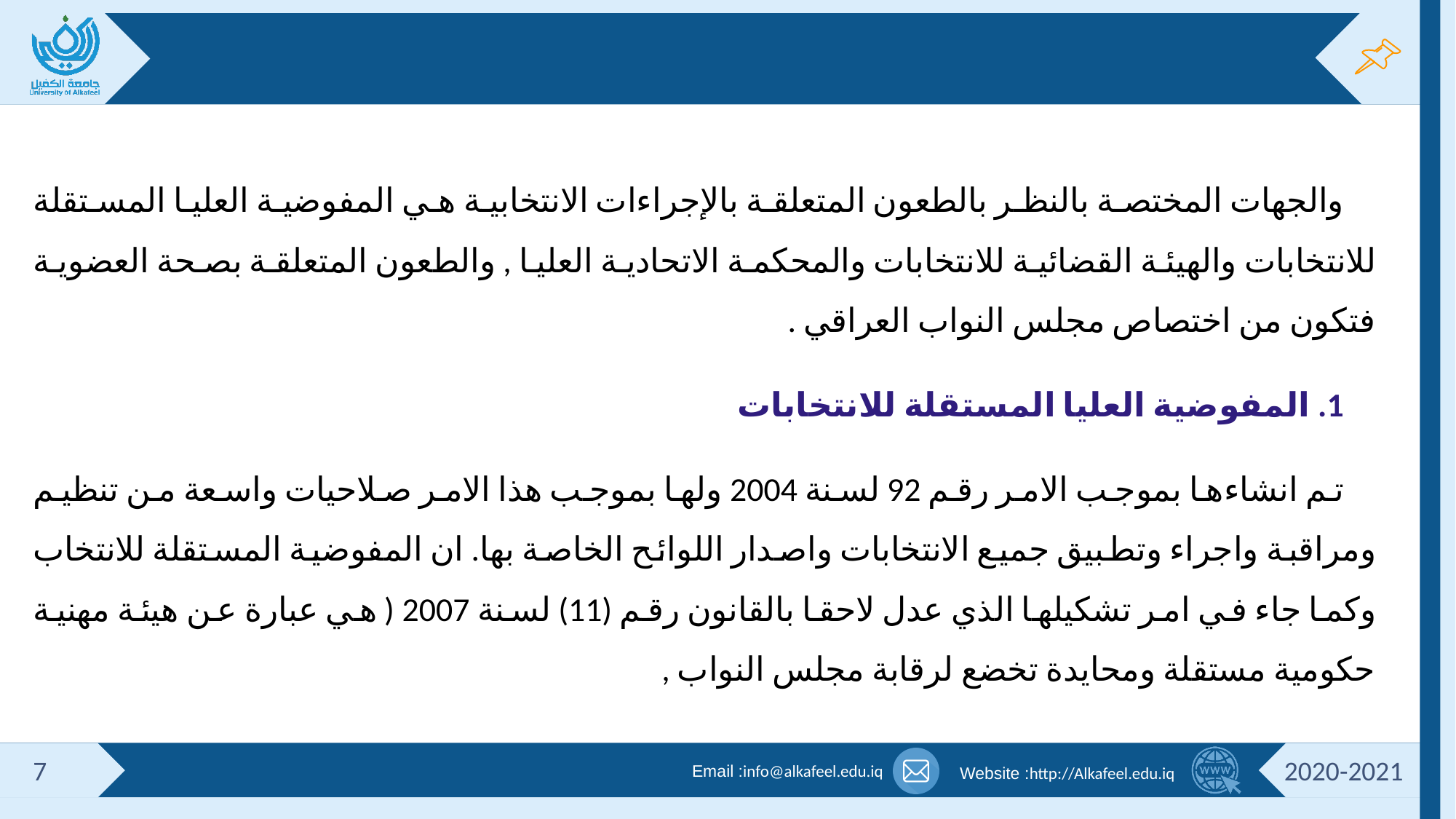

#
والجهات المختصة بالنظر بالطعون المتعلقة بالإجراءات الانتخابية هي المفوضية العليا المستقلة للانتخابات والهيئة القضائية للانتخابات والمحكمة الاتحادية العليا , والطعون المتعلقة بصحة العضوية فتكون من اختصاص مجلس النواب العراقي .
1. المفوضية العليا المستقلة للانتخابات
تم انشاءها بموجب الامر رقم 92 لسنة 2004 ولها بموجب هذا الامر صلاحيات واسعة من تنظيم ومراقبة واجراء وتطبيق جميع الانتخابات واصدار اللوائح الخاصة بها. ان المفوضية المستقلة للانتخاب وكما جاء في امر تشكيلها الذي عدل لاحقا بالقانون رقم (11) لسنة 2007 ( هي عبارة عن هيئة مهنية حكومية مستقلة ومحايدة تخضع لرقابة مجلس النواب ,
7
2020-2021